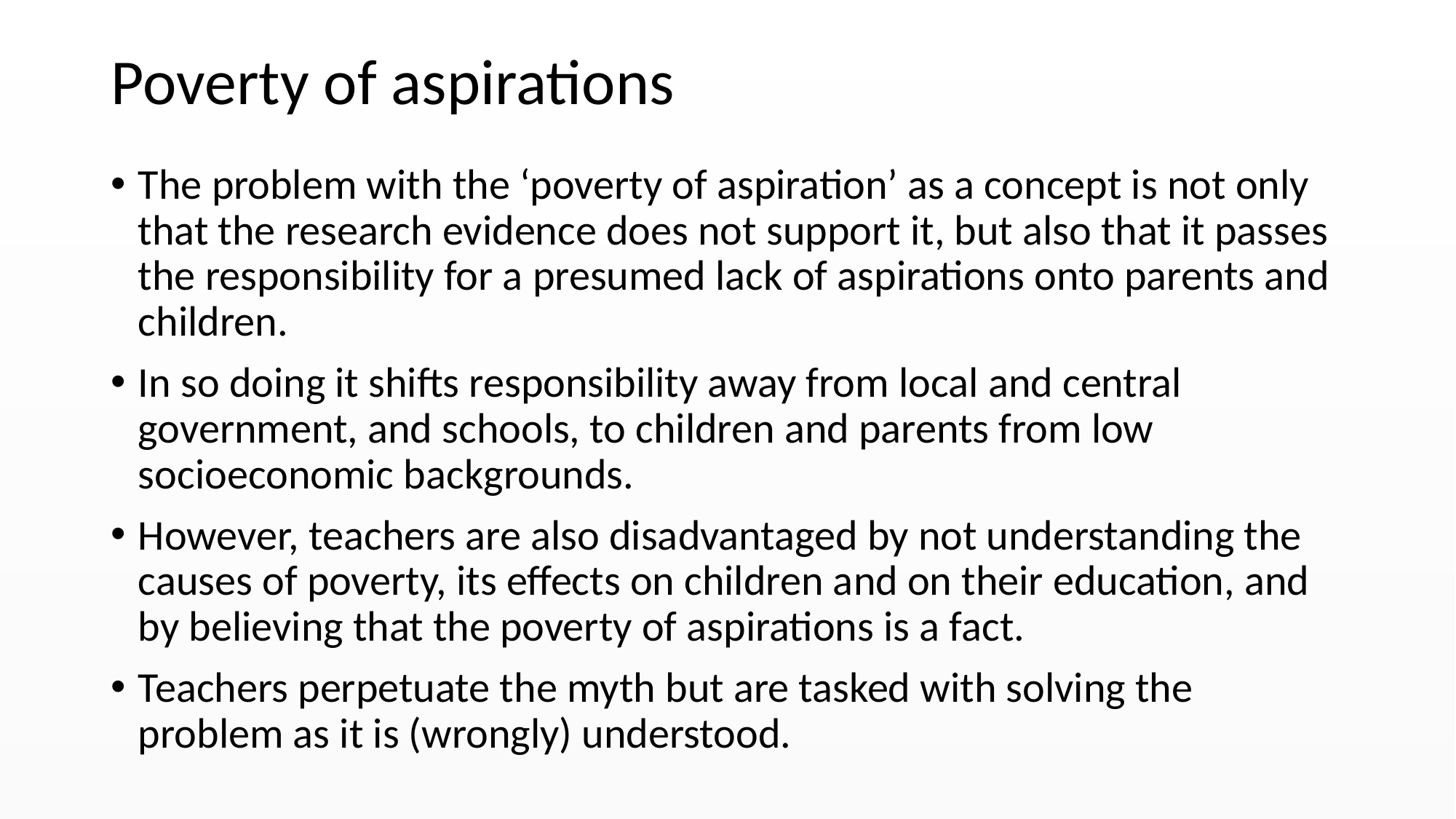

# Poverty of aspirations
The problem with the ‘poverty of aspiration’ as a concept is not only that the research evidence does not support it, but also that it passes the responsibility for a presumed lack of aspirations onto parents and children.
In so doing it shifts responsibility away from local and central government, and schools, to children and parents from low socioeconomic backgrounds.
However, teachers are also disadvantaged by not understanding the causes of poverty, its effects on children and on their education, and by believing that the poverty of aspirations is a fact.
Teachers perpetuate the myth but are tasked with solving the problem as it is (wrongly) understood.